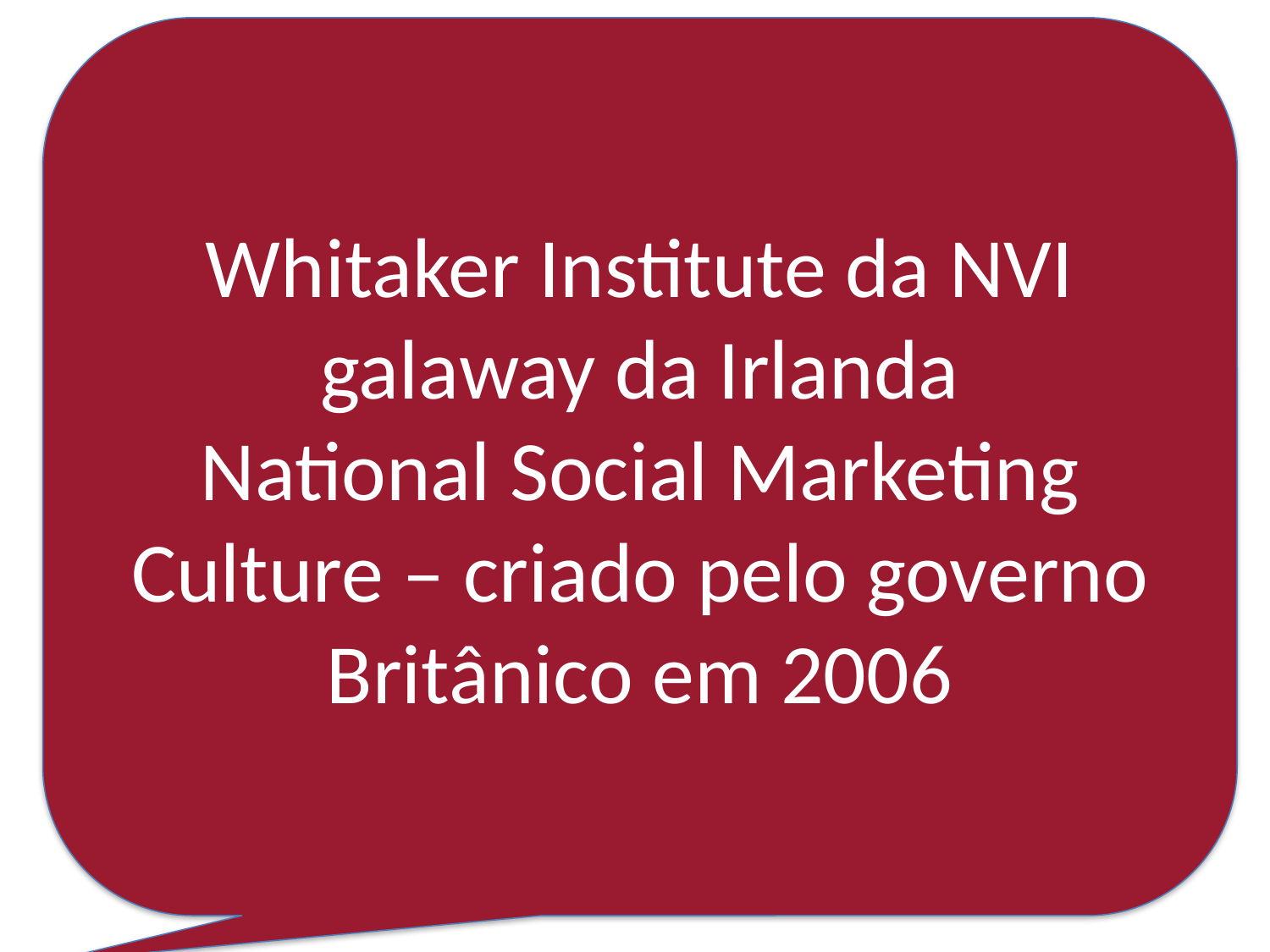

Whitaker Institute da NVI galaway da Irlanda
National Social Marketing Culture – criado pelo governo Britânico em 2006